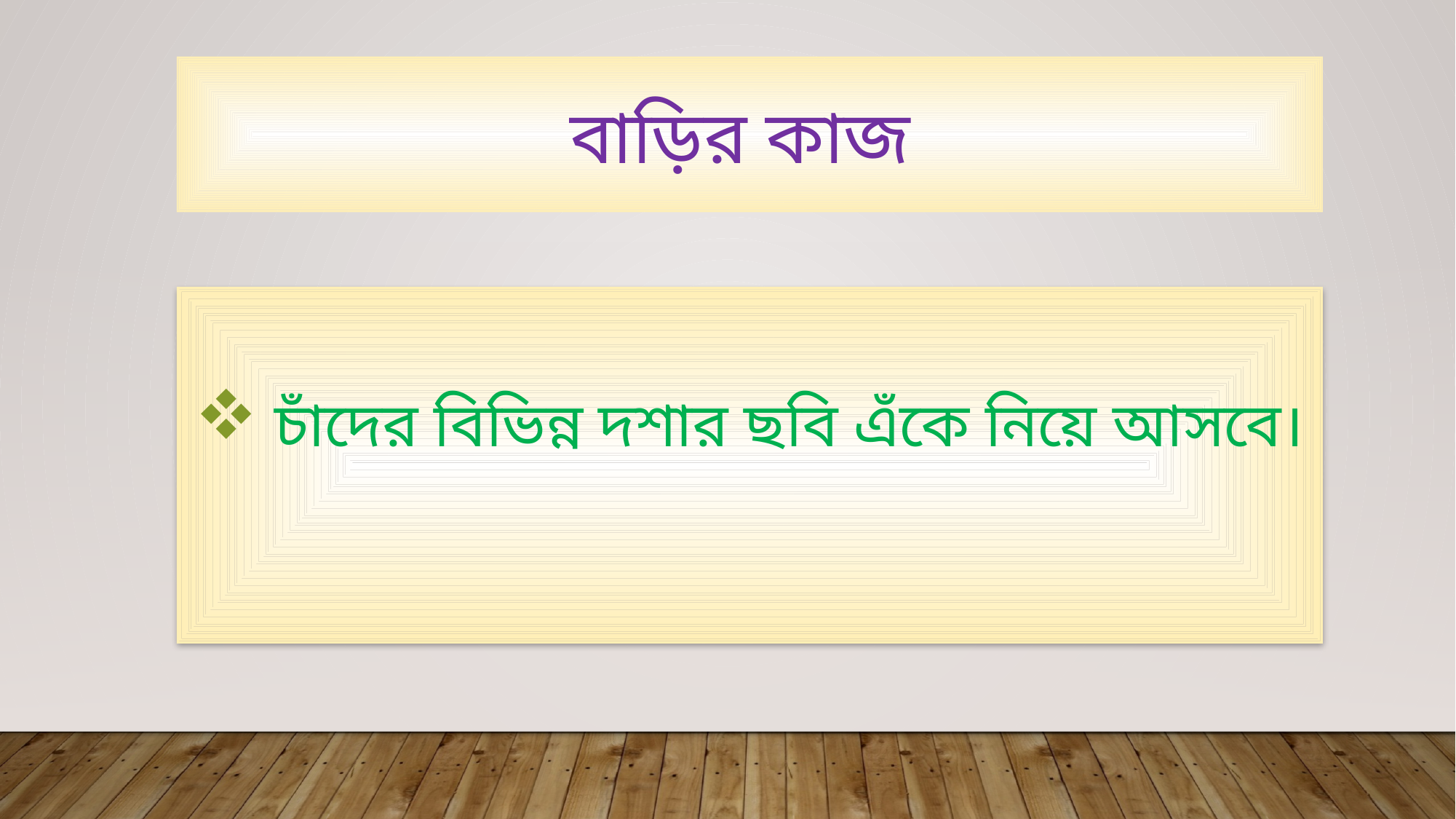

বাড়ির কাজ

 চাঁদের বিভিন্ন দশার ছবি এঁকে নিয়ে আসবে।